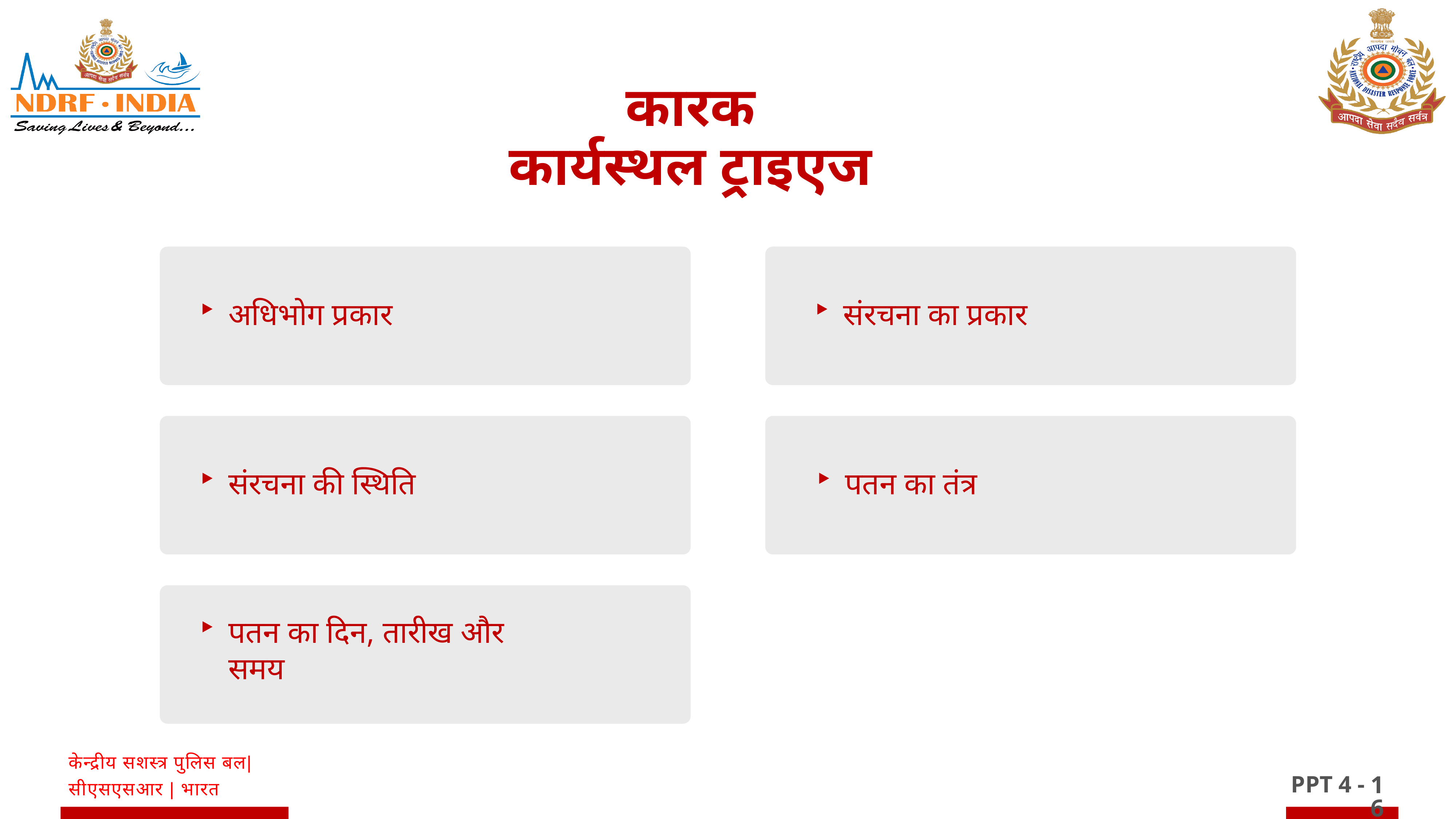

कारक
कार्यस्थल ट्राइएज

अधिभोग प्रकार
संरचना का प्रकार

संरचना की स्थिति
पतन का तंत्र

पतन का दिन, तारीख और समय
16